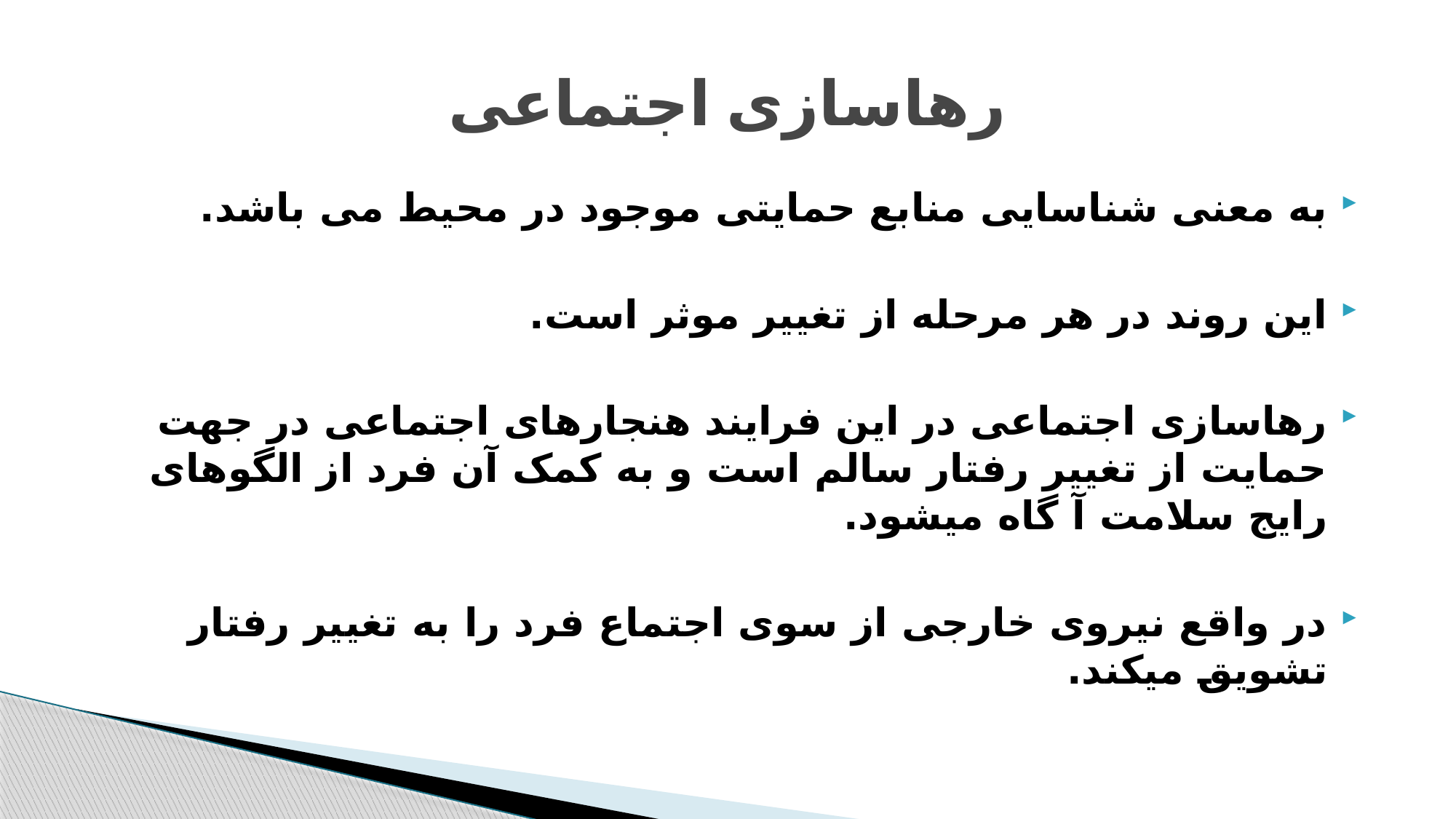

# رهاسازی اجتماعی
به معنی شناسایی منابع حمایتی موجود در محیط می باشد.

این روند در هر مرحله از تغییر موثر است.

رهاسازی اجتماعی در این فرایند هنجارهای اجتماعی در جهت حمایت از تغییر رفتار سالم است و به کمک آن فرد از الگوهای رایج سلامت آ گاه میشود.

در واقع نیروی خارجی از سوی اجتماع فرد را به تغییر رفتار تشویق میکند.